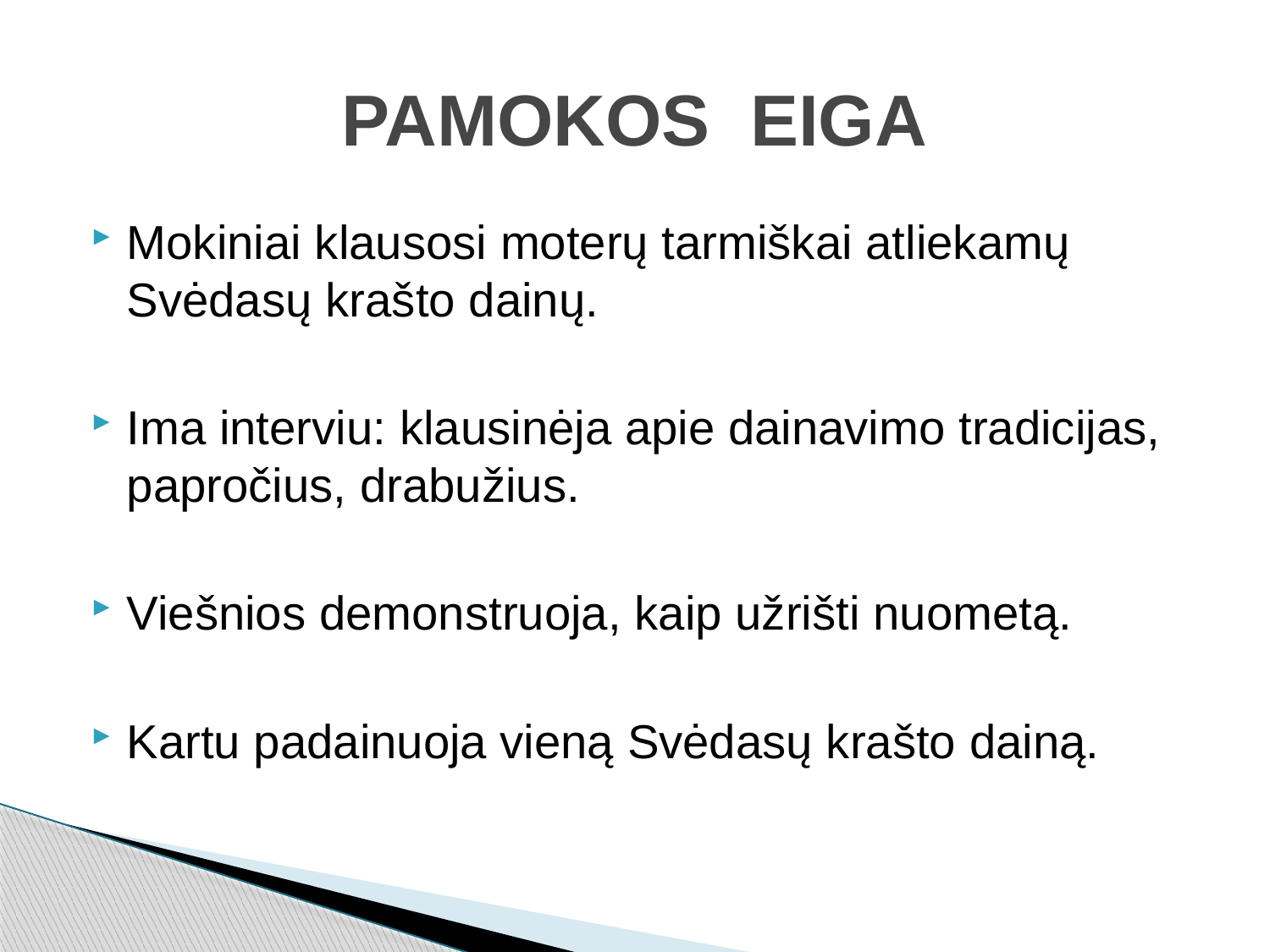

# PAMOKOS  EIGA
Mokiniai klausosi moterų tarmiškai atliekamų Svėdasų krašto dainų.

Ima interviu: klausinėja apie dainavimo tradicijas, papročius, drabužius.

Viešnios demonstruoja, kaip užrišti nuometą.

Kartu padainuoja vieną Svėdasų krašto dainą.